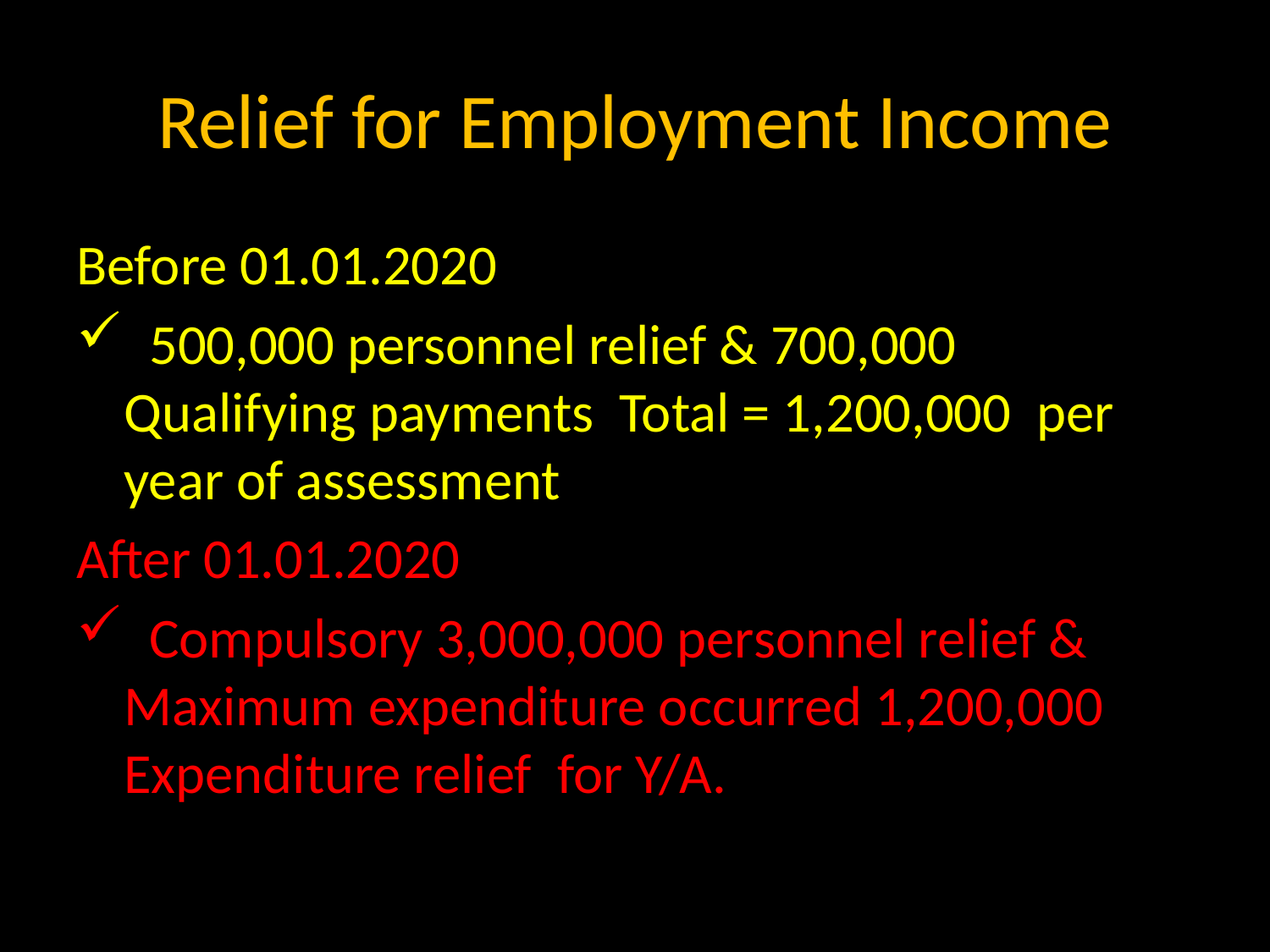

# Relief for Employment Income
Before 01.01.2020
  500,000 personnel relief & 700,000 Qualifying payments  Total = 1,200,000  per year of assessment
After 01.01.2020
  Compulsory 3,000,000 personnel relief & Maximum expenditure occurred 1,200,000 Expenditure relief  for Y/A.